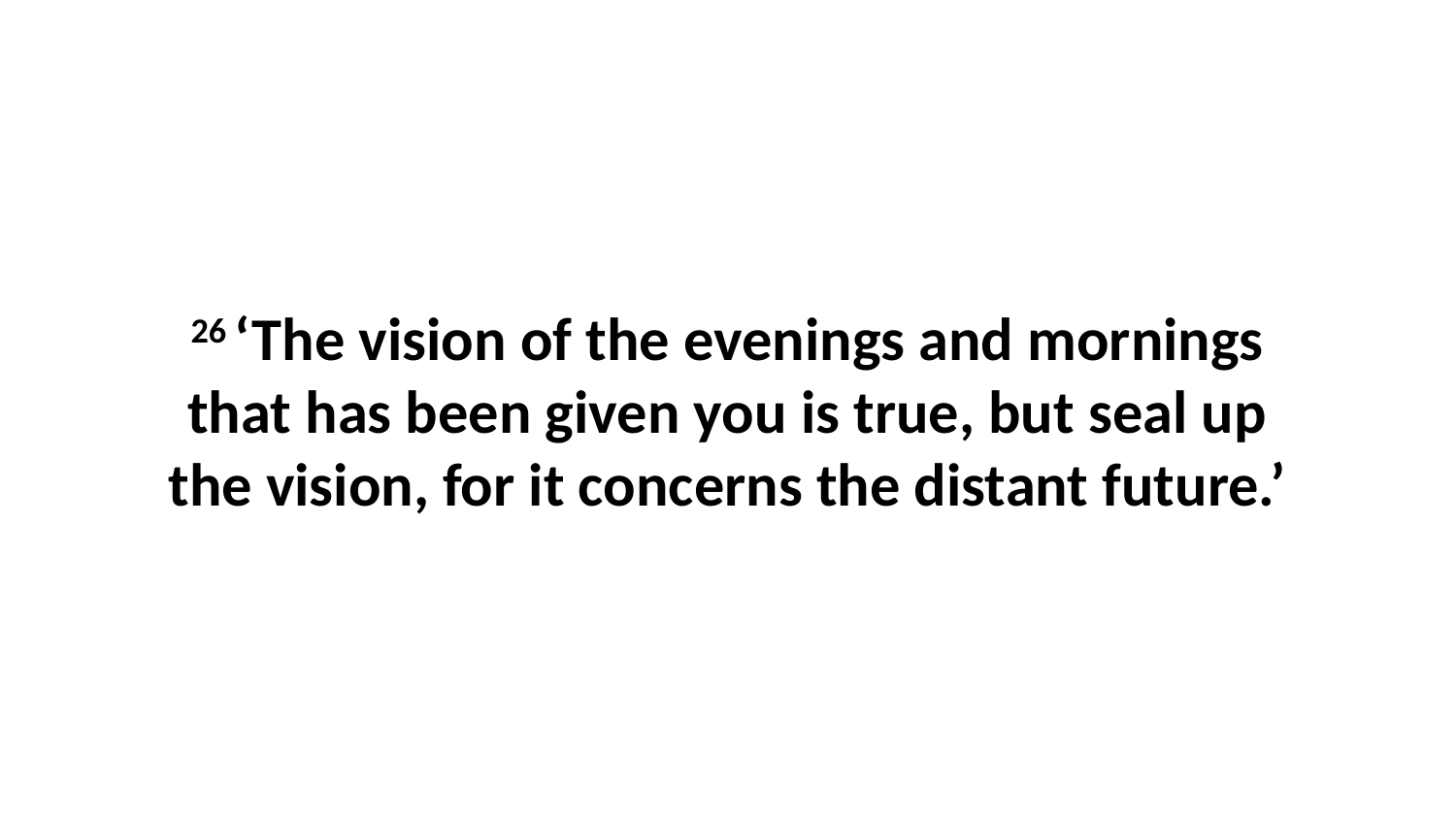

26 ‘The vision of the evenings and mornings that has been given you is true, but seal up the vision, for it concerns the distant future.’